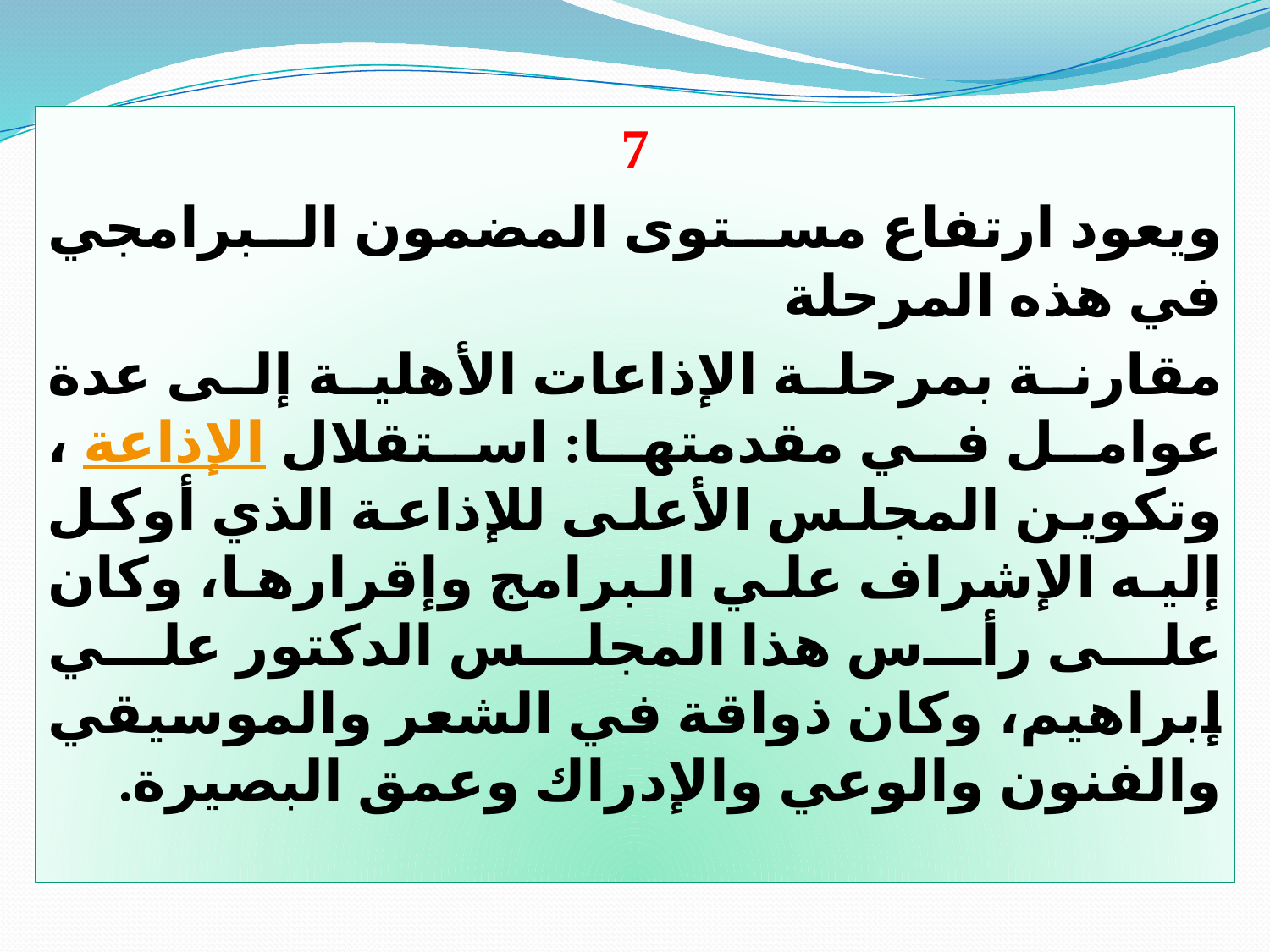

7
ويعود ارتفاع مستوى المضمون البرامجي في هذه المرحلة
مقارنة بمرحلة الإذاعات الأهلية‏‏ إلى عدة عوامل في مقدمتها‏:‏ استقلال الإذاعة ، وتكوين المجلس الأعلى للإذاعة‏ الذي أوكل إليه الإشراف علي البرامج وإقرارها‏، وكان على رأس هذا المجلس الدكتور علي إبراهيم‏، وكان ذواقة في الشعر والموسيقي والفنون والوعي والإدراك وعمق البصيرة.